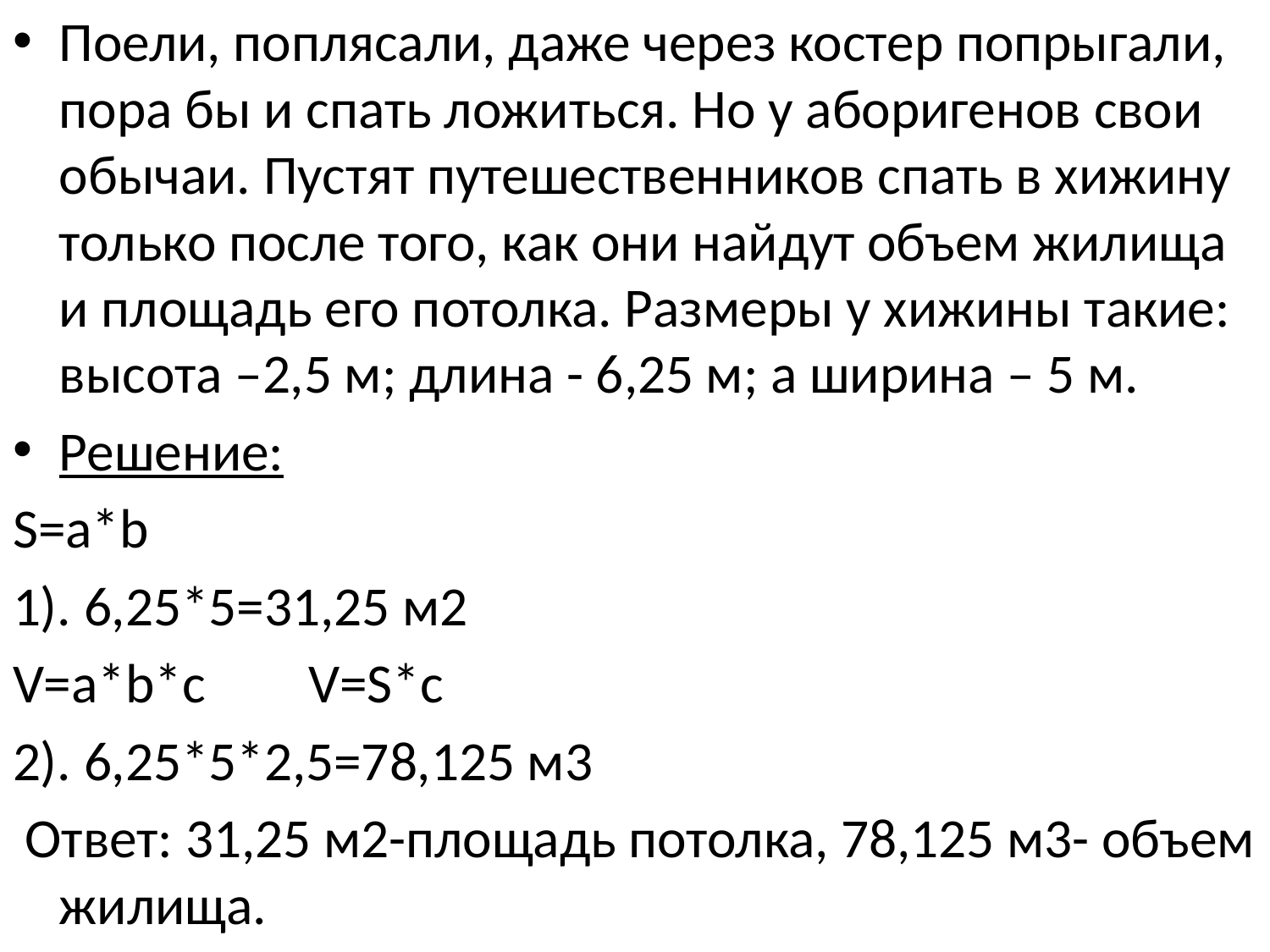

Поели, поплясали, даже через костер попрыгали, пора бы и спать ложиться. Но у аборигенов свои обычаи. Пустят путешественников спать в хижину только после того, как они найдут объем жилища и площадь его потолка. Размеры у хижины такие: высота –2,5 м; длина - 6,25 м; а ширина – 5 м.
Решение:
S=a*b
1). 6,25*5=31,25 м2
V=a*b*c			V=S*c
2). 6,25*5*2,5=78,125 м3
 Ответ: 31,25 м2-площадь потолка, 78,125 м3- объем жилища.

#